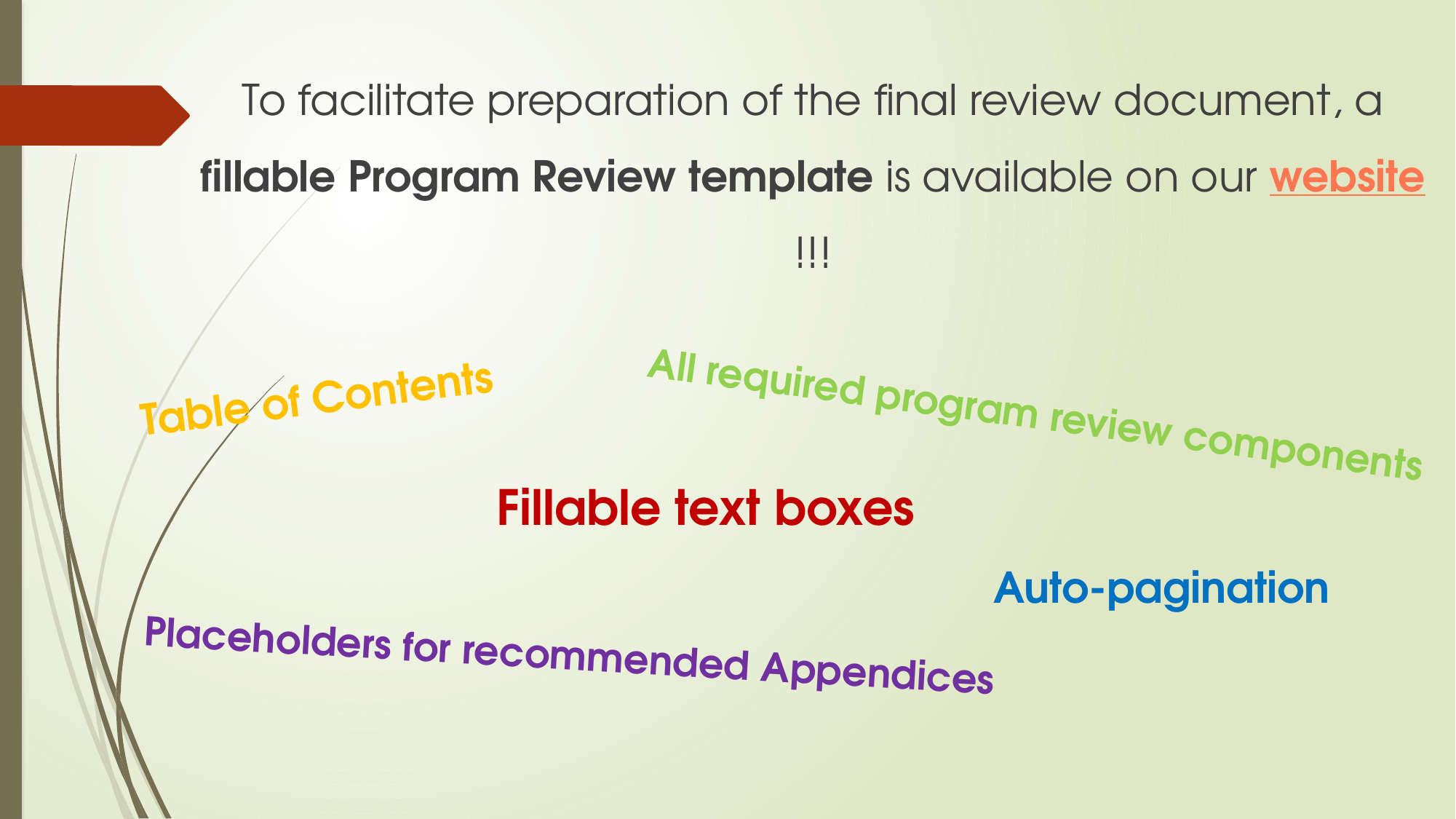

To facilitate preparation of the final review document, a fillable Program Review template is available on our website!!!
Table of Contents
All required program review components
Fillable text boxes
Auto-pagination
Placeholders for recommended Appendices